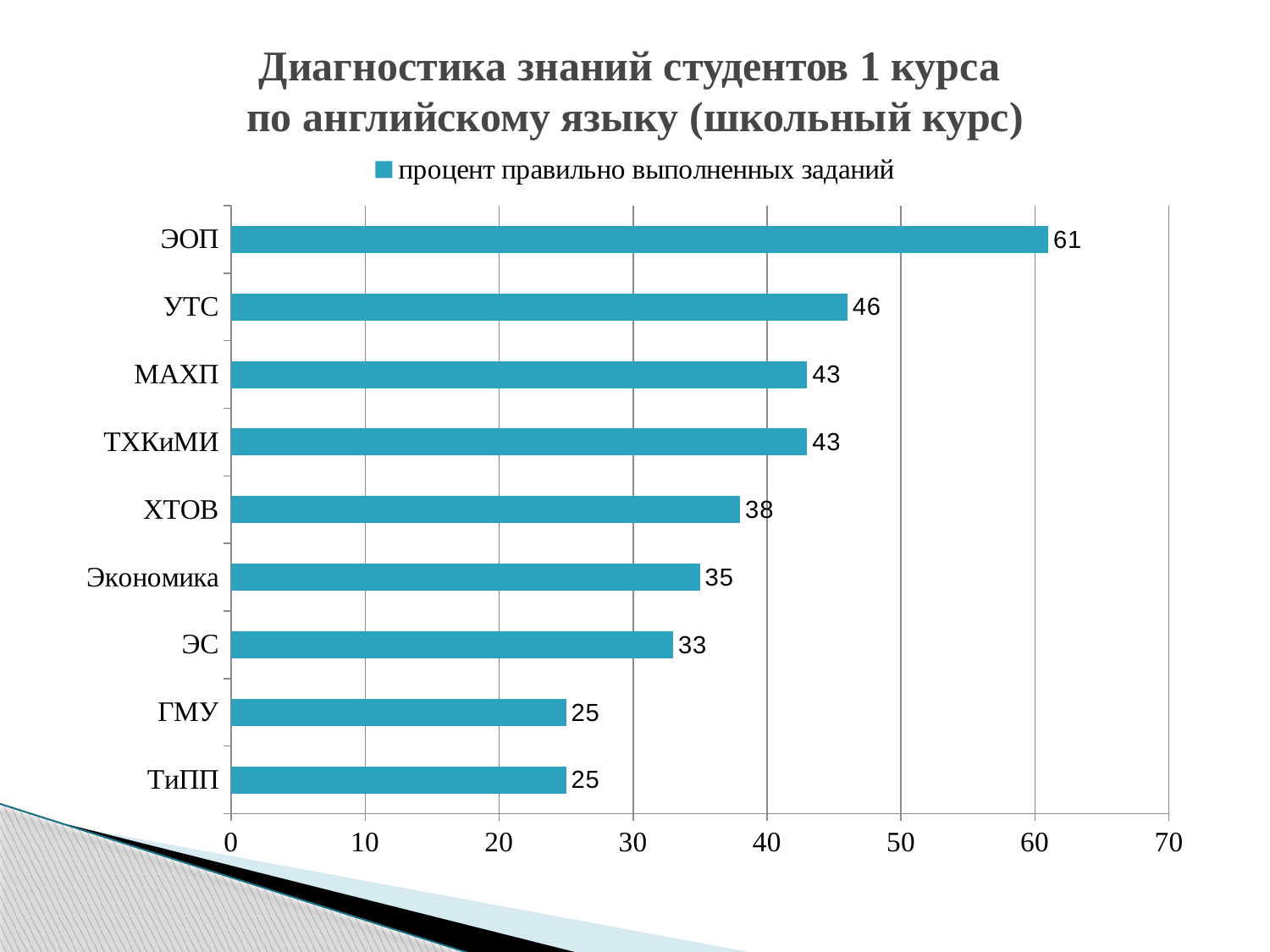

# Диагностика знаний студентов 1 курса по английскому языку (школьный курс)

### Chart

| Category | процент правильно выполненных заданий |
|---|---|
| ТиПП | 25.0 |
| ГМУ | 25.0 |
| ЭС | 33.0 |
| Экономика | 35.0 |
| ХТОВ | 38.0 |
| ТХКиМИ | 43.0 |
| МАХП | 43.0 |
| УТС | 46.0 |
| ЭОП | 61.0 |